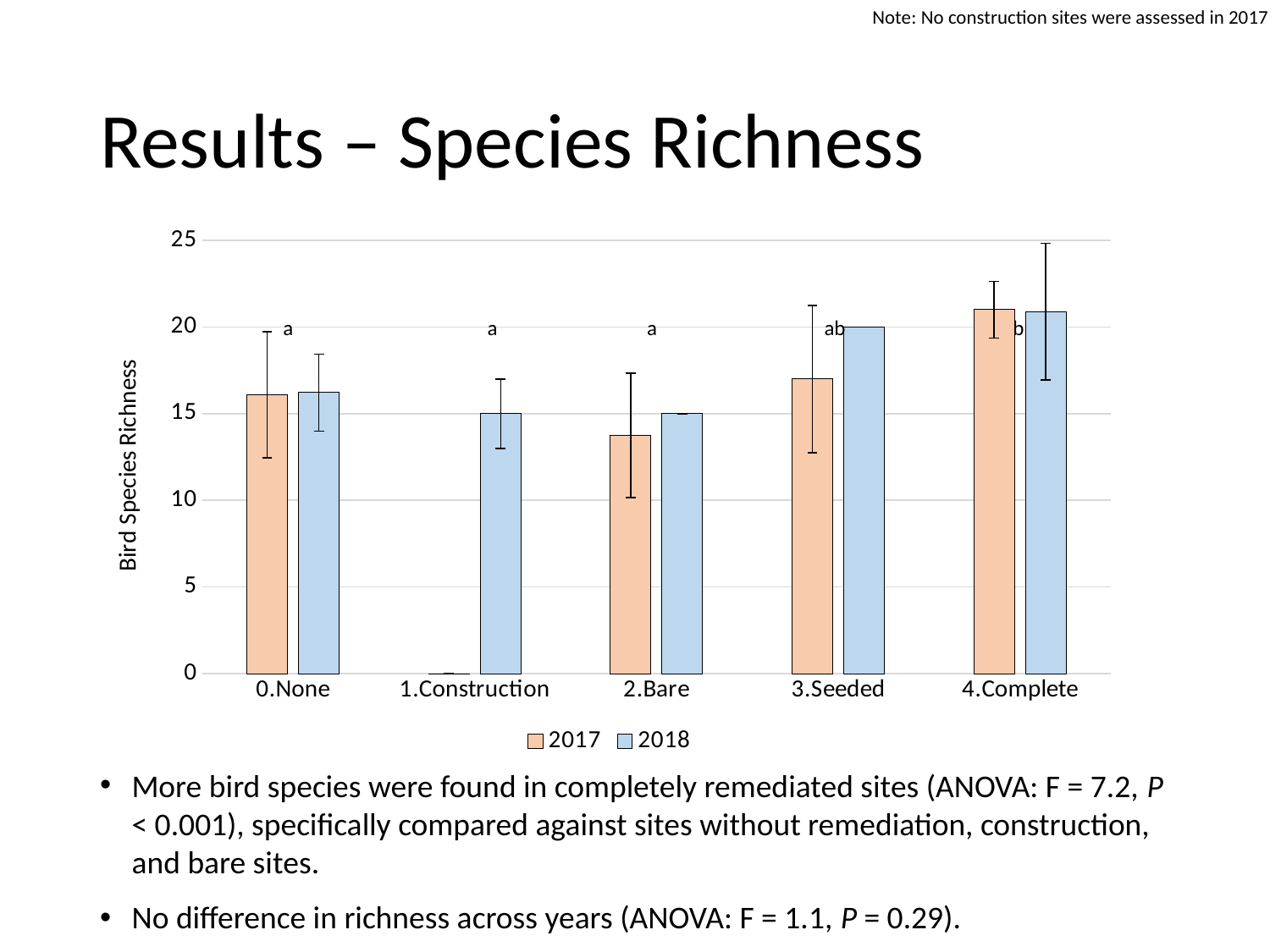

Note: No construction sites were assessed in 2017
# Results – Species Richness

### Chart

| Category | 2017 | 2018 |
|---|---|---|
| 0.None | 16.09090909090909 | 16.22222222222222 |
| 1.Construction | 0.0 | 15.0 |
| 2.Bare | 13.75 | 15.0 |
| 3.Seeded | 17.0 | 20.0 |
| 4.Complete | 21.0 | 20.88888888888889 |
a
a
a
ab
b
More bird species were found in completely remediated sites (ANOVA: F = 7.2, P < 0.001), specifically compared against sites without remediation, construction, and bare sites.
No difference in richness across years (ANOVA: F = 1.1, P = 0.29).